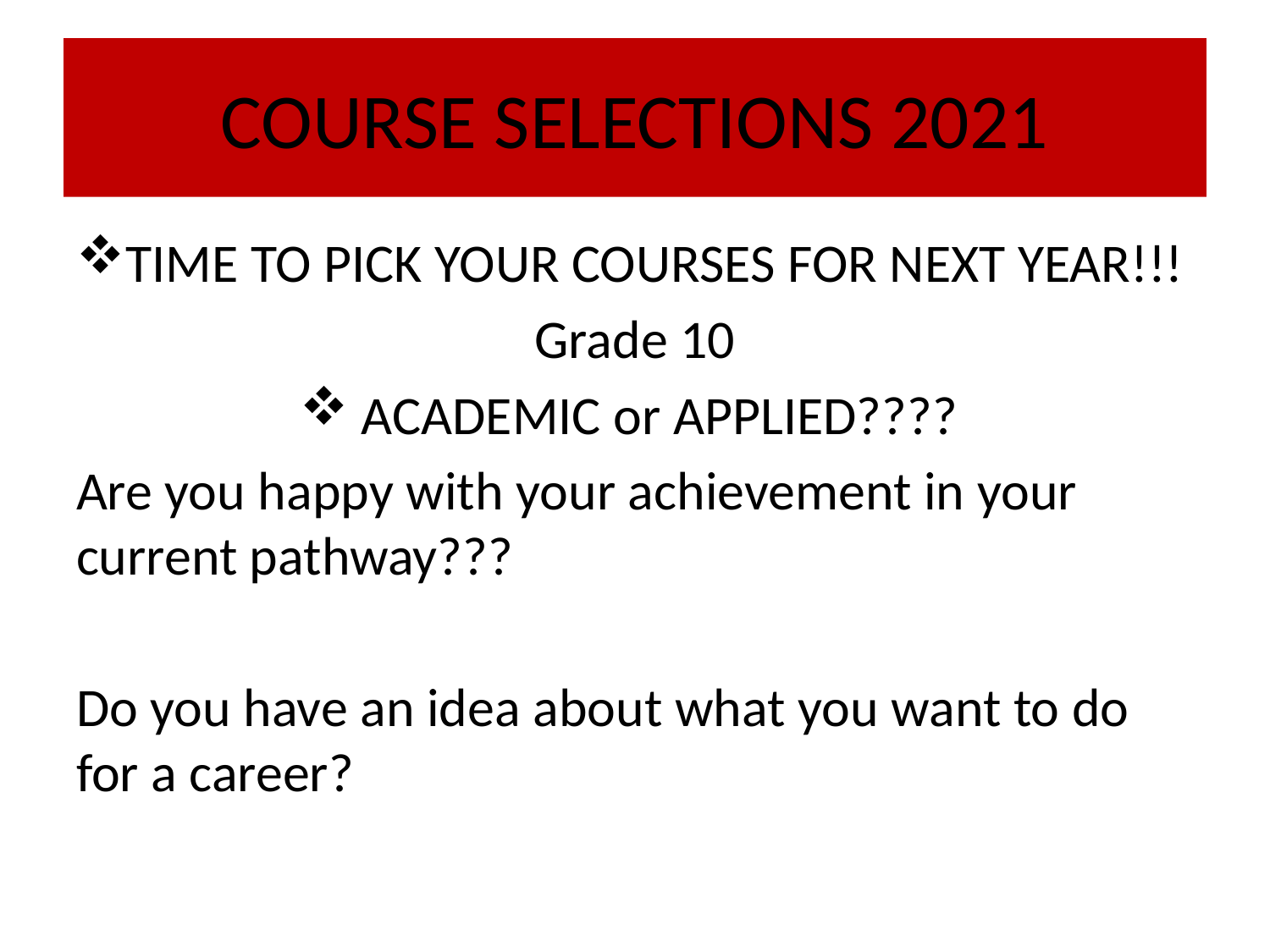

# COURSE SELECTIONS 2021
TIME TO PICK YOUR COURSES FOR NEXT YEAR!!!
Grade 10
ACADEMIC or APPLIED????
Are you happy with your achievement in your current pathway???

Do you have an idea about what you want to do for a career?